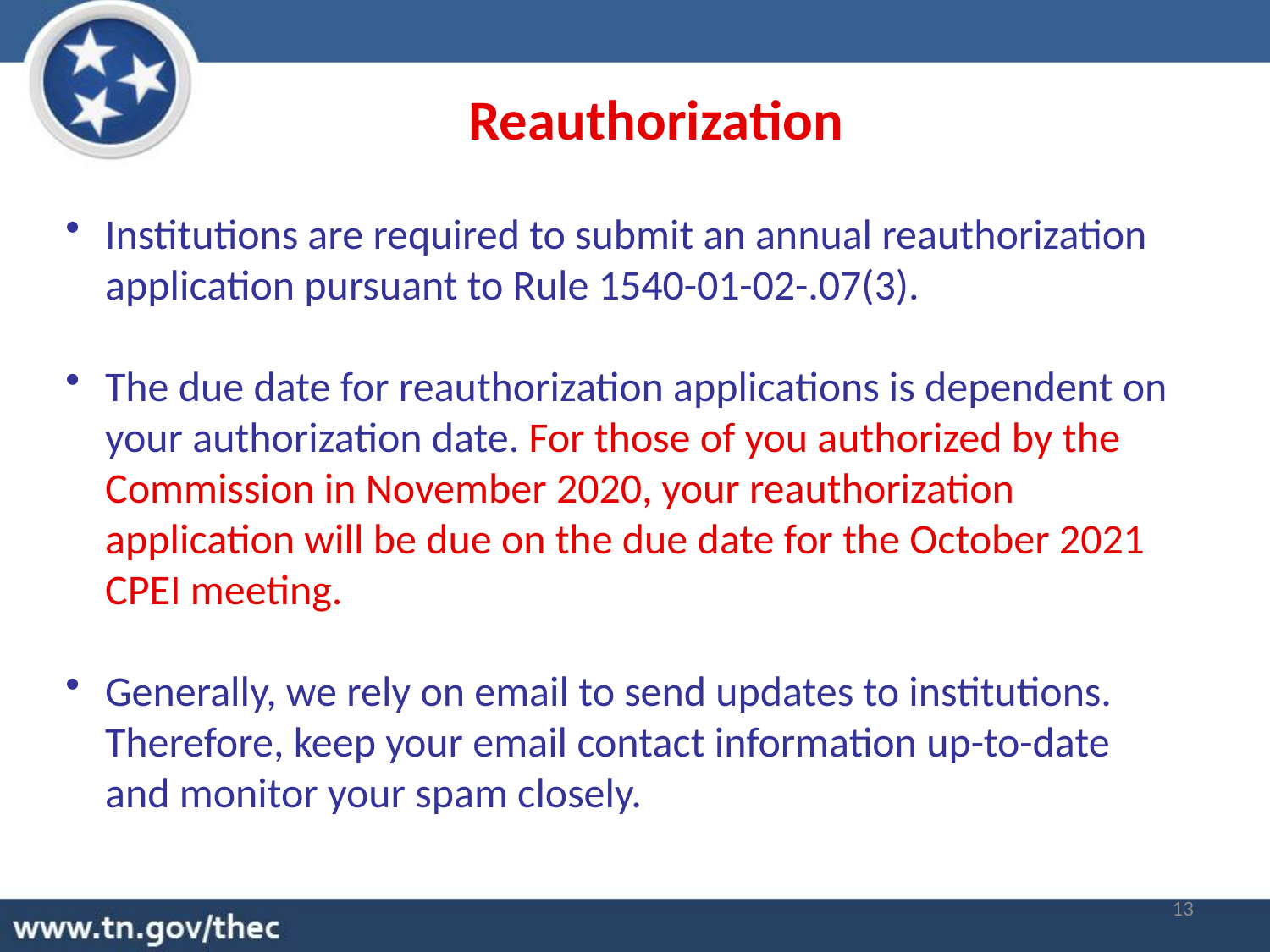

Reauthorization
Institutions are required to submit an annual reauthorization application pursuant to Rule 1540-01-02-.07(3).

The due date for reauthorization applications is dependent on your authorization date. For those of you authorized by the Commission in November 2020, your reauthorization application will be due on the due date for the October 2021 CPEI meeting.

Generally, we rely on email to send updates to institutions. Therefore, keep your email contact information up-to-date and monitor your spam closely.
13